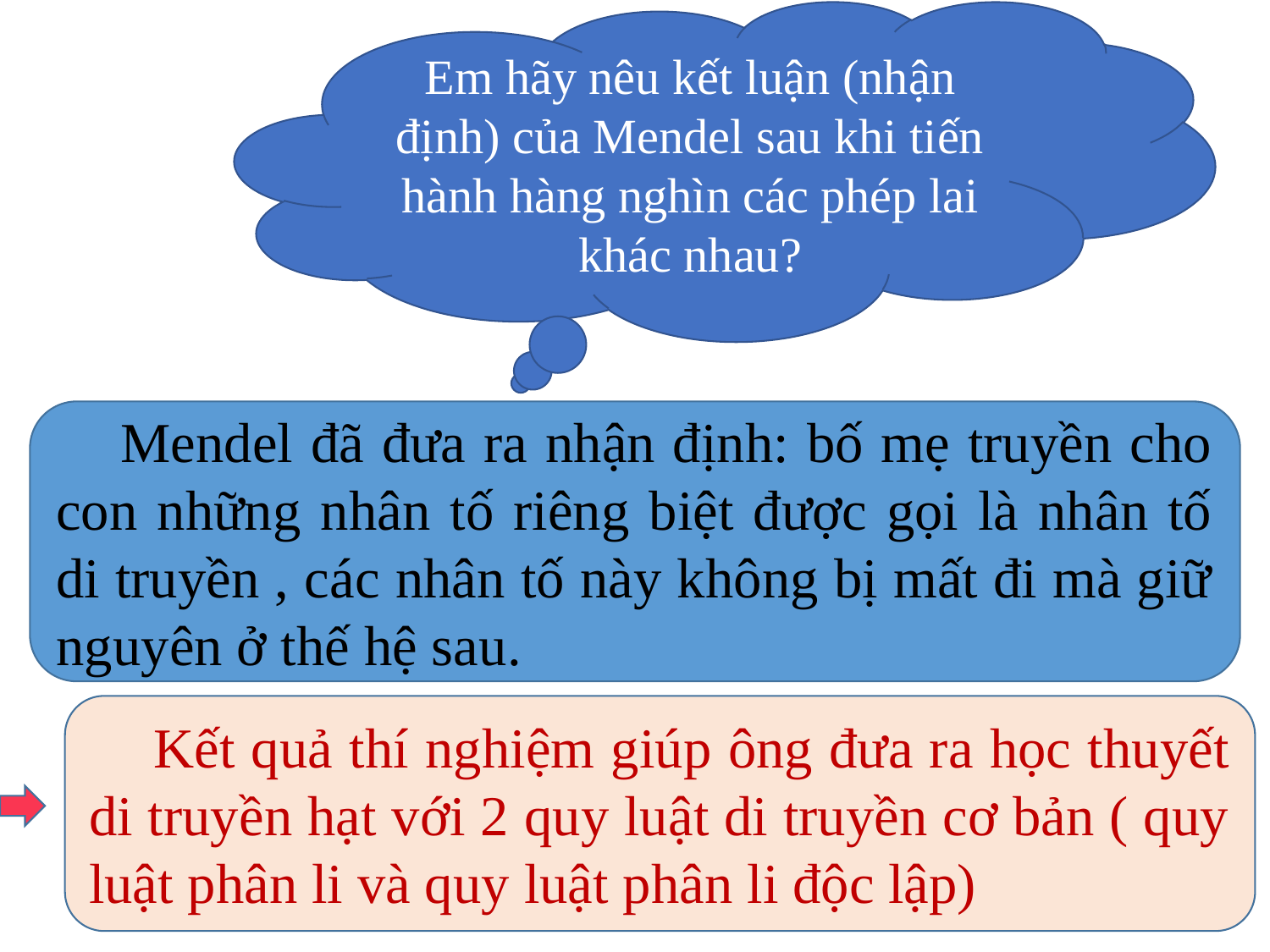

Em hãy nêu kết luận (nhận định) của Mendel sau khi tiến hành hàng nghìn các phép lai khác nhau?
Mendel đã đưa ra nhận định: bố mẹ truyền cho con những nhân tố riêng biệt được gọi là nhân tố di truyền , các nhân tố này không bị mất đi mà giữ nguyên ở thế hệ sau.
Kết quả thí nghiệm giúp ông đưa ra học thuyết di truyền hạt với 2 quy luật di truyền cơ bản ( quy luật phân li và quy luật phân li độc lập)